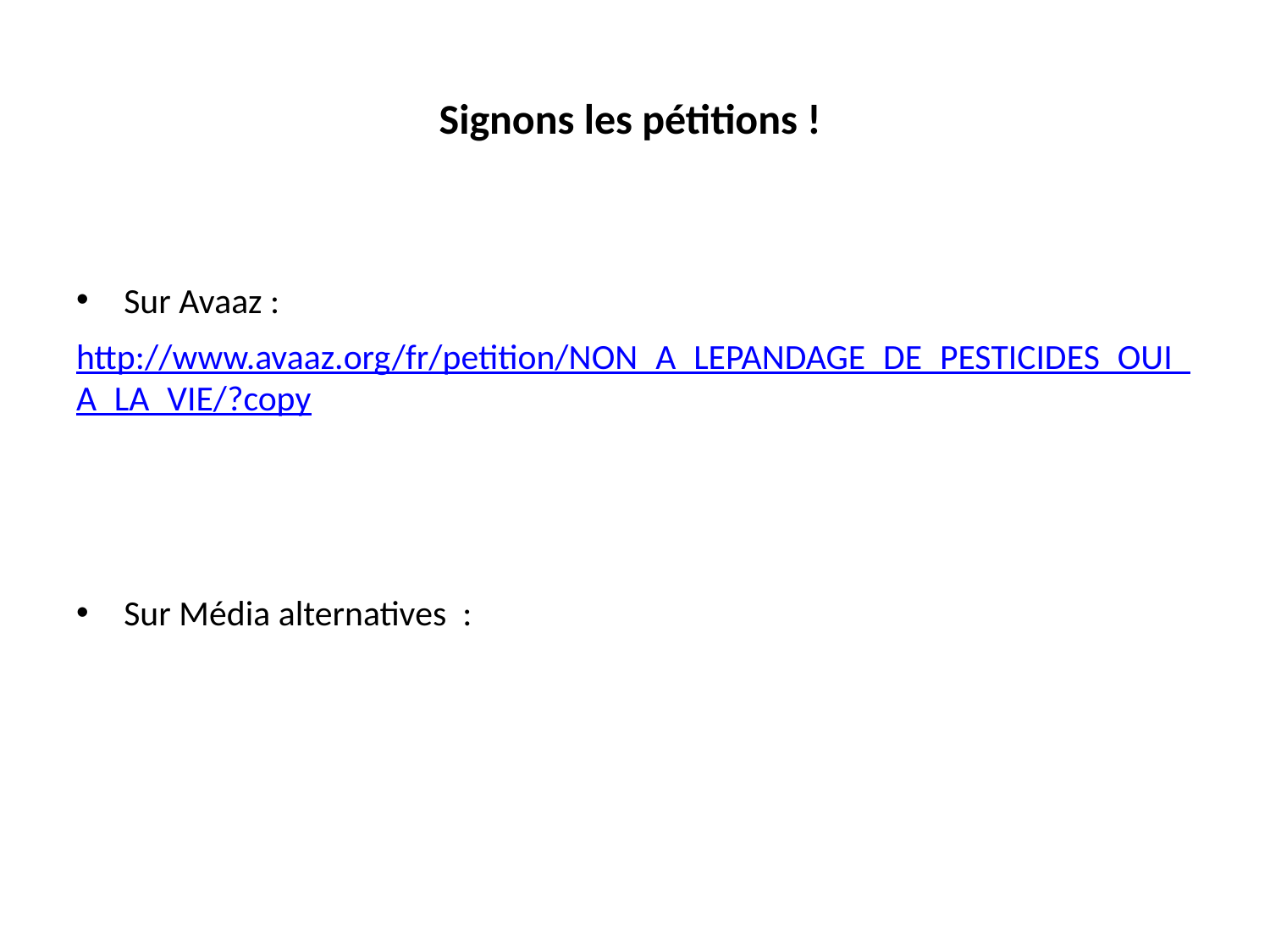

# Signons les pétitions !

Sur Avaaz :
http://www.avaaz.org/fr/petition/NON_A_LEPANDAGE_DE_PESTICIDES_OUI_A_LA_VIE/?copy

Sur Média alternatives  :